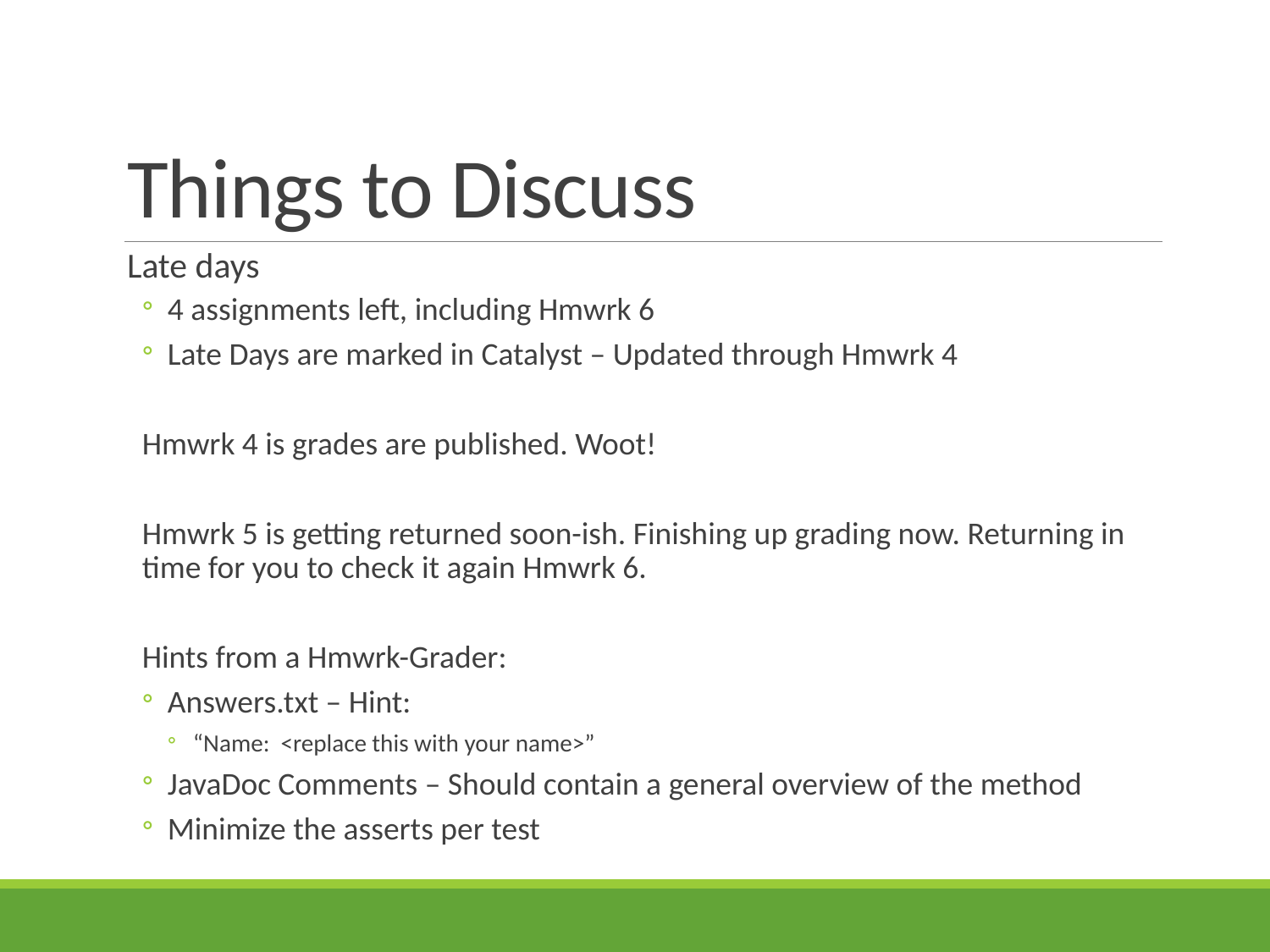

# Things to Discuss
Late days
4 assignments left, including Hmwrk 6
Late Days are marked in Catalyst – Updated through Hmwrk 4

Hmwrk 4 is grades are published. Woot!

Hmwrk 5 is getting returned soon-ish. Finishing up grading now. Returning in time for you to check it again Hmwrk 6.

Hints from a Hmwrk-Grader:
Answers.txt – Hint:
“Name:  <replace this with your name>”
JavaDoc Comments – Should contain a general overview of the method
Minimize the asserts per test